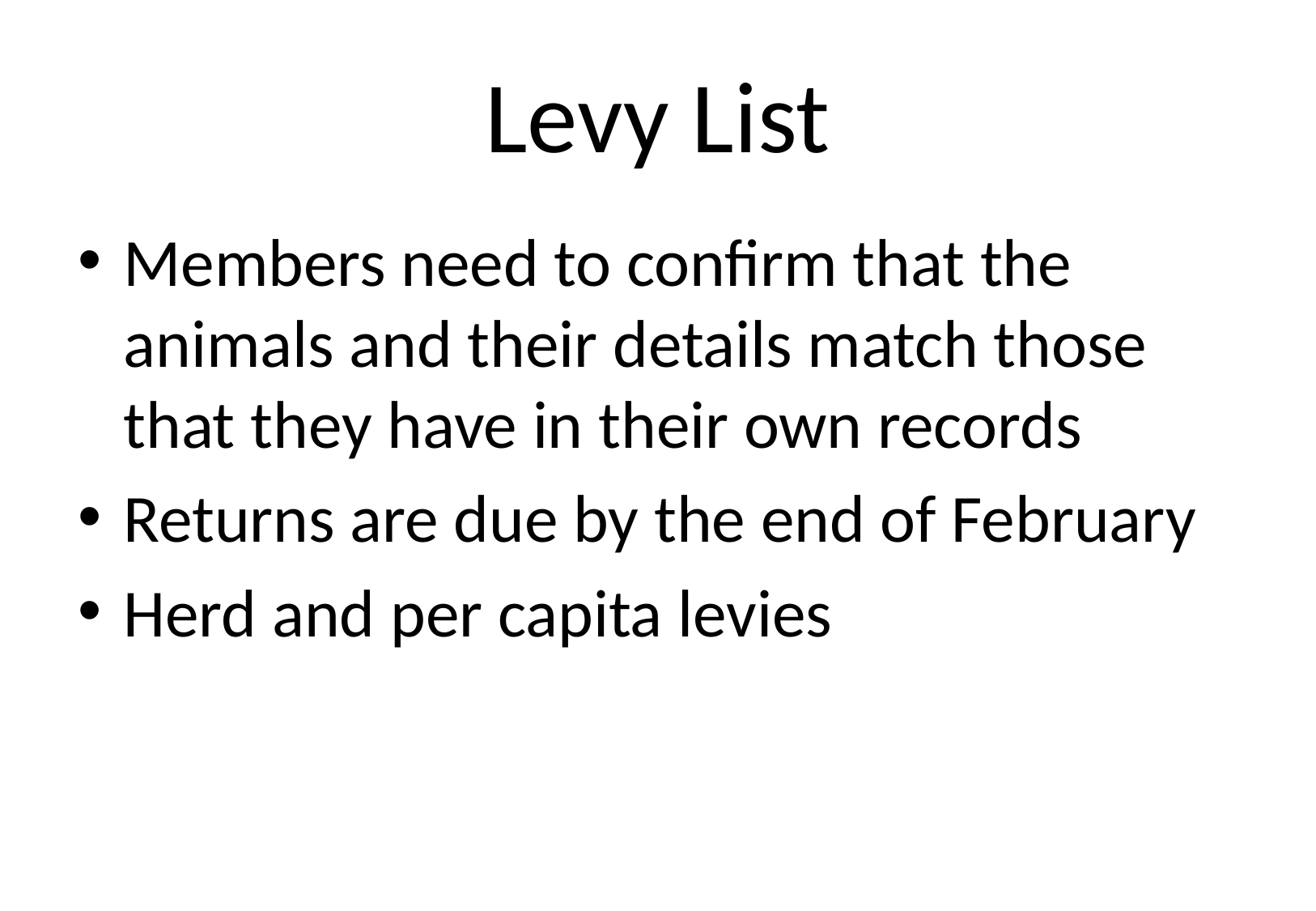

# Levy List
Members need to confirm that the animals and their details match those that they have in their own records
Returns are due by the end of February
Herd and per capita levies